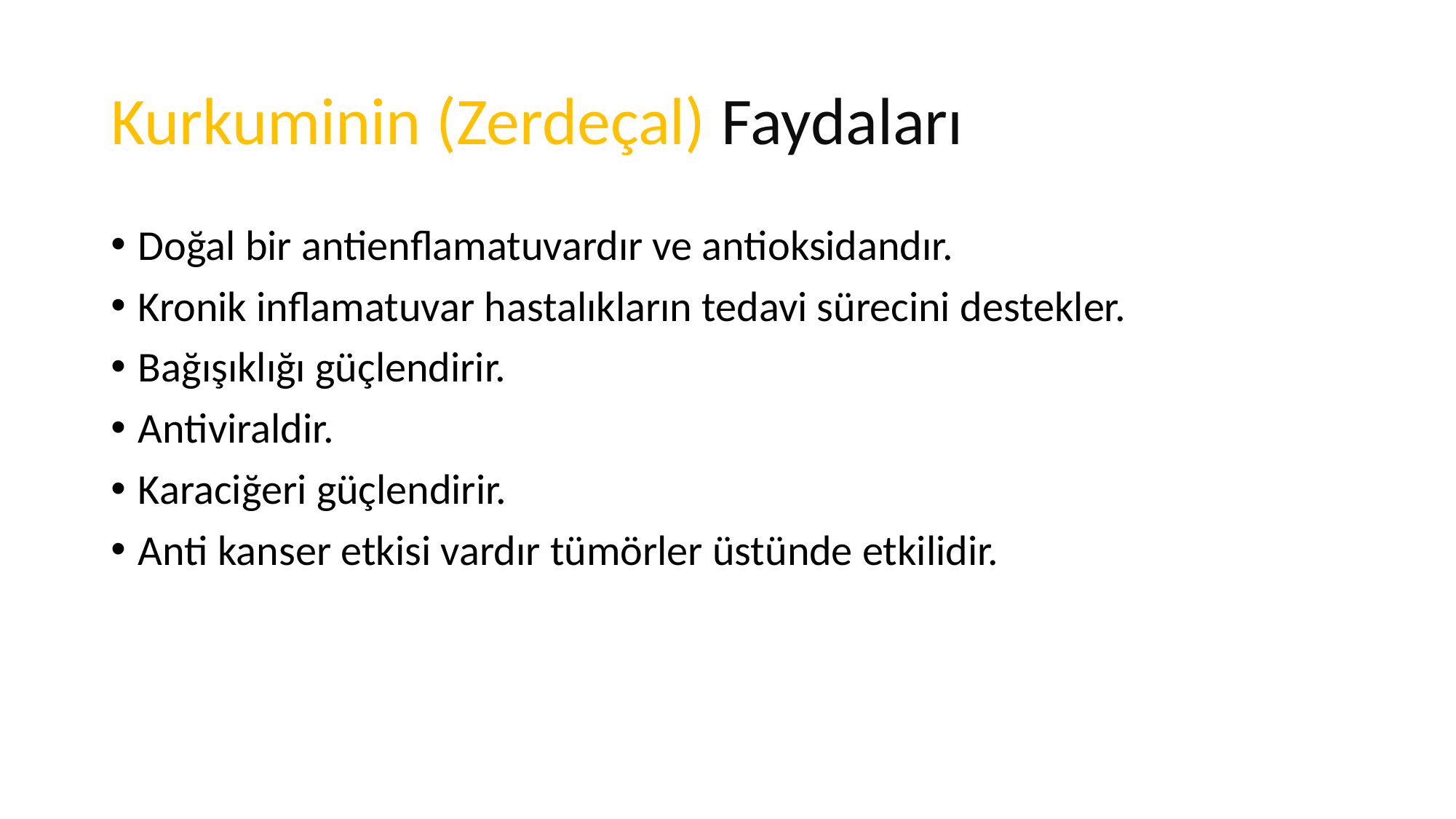

# Kurkuminin (Zerdeçal) Faydaları
Doğal bir antienflamatuvardır ve antioksidandır.
Kronik inflamatuvar hastalıkların tedavi sürecini destekler.
Bağışıklığı güçlendirir.
Antiviraldir.
Karaciğeri güçlendirir.
Anti kanser etkisi vardır tümörler üstünde etkilidir.